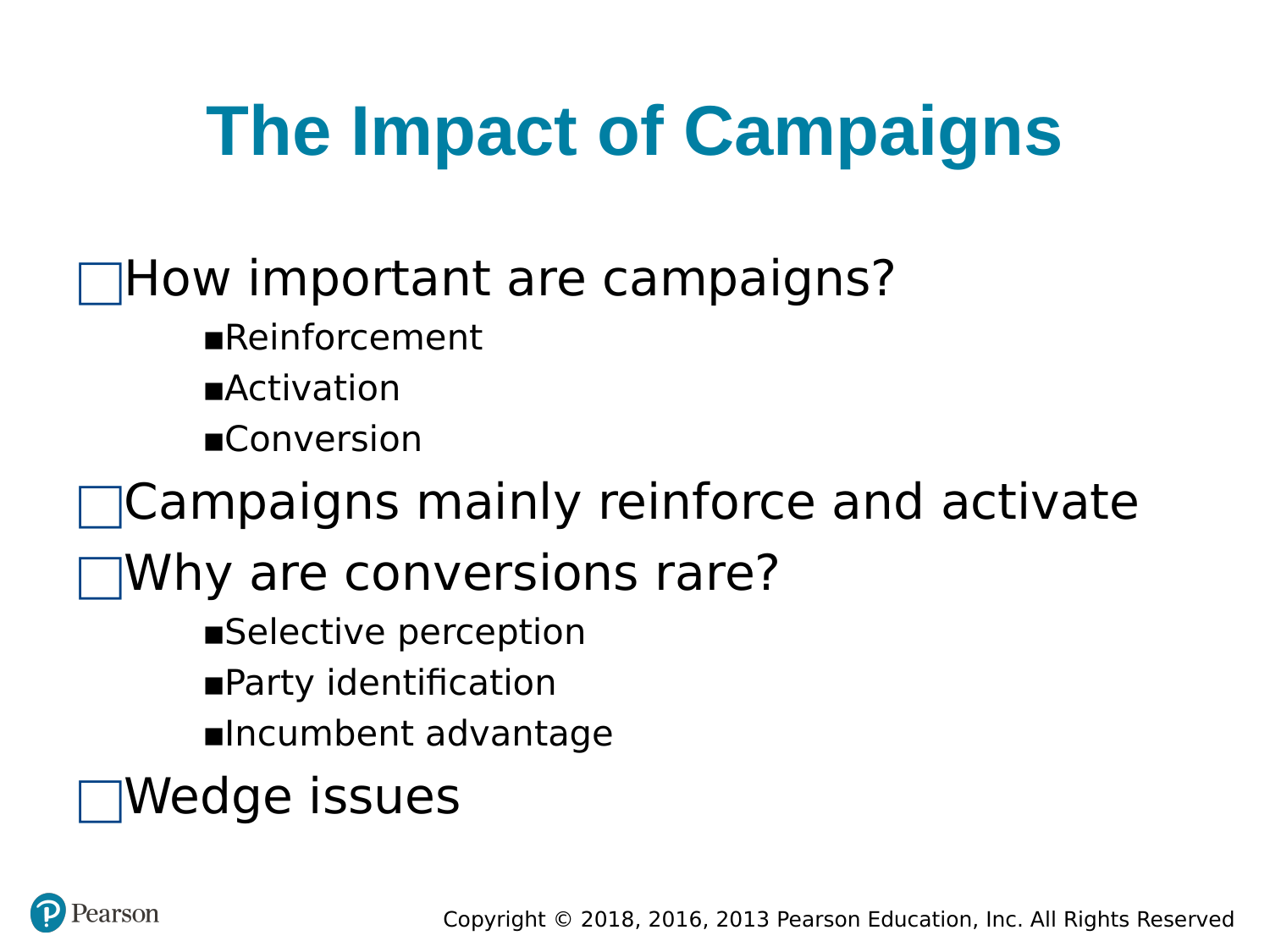

# The Impact of Campaigns
How important are campaigns?
Reinforcement
Activation
Conversion
Campaigns mainly reinforce and activate
Why are conversions rare?
Selective perception
Party identification
Incumbent advantage
Wedge issues